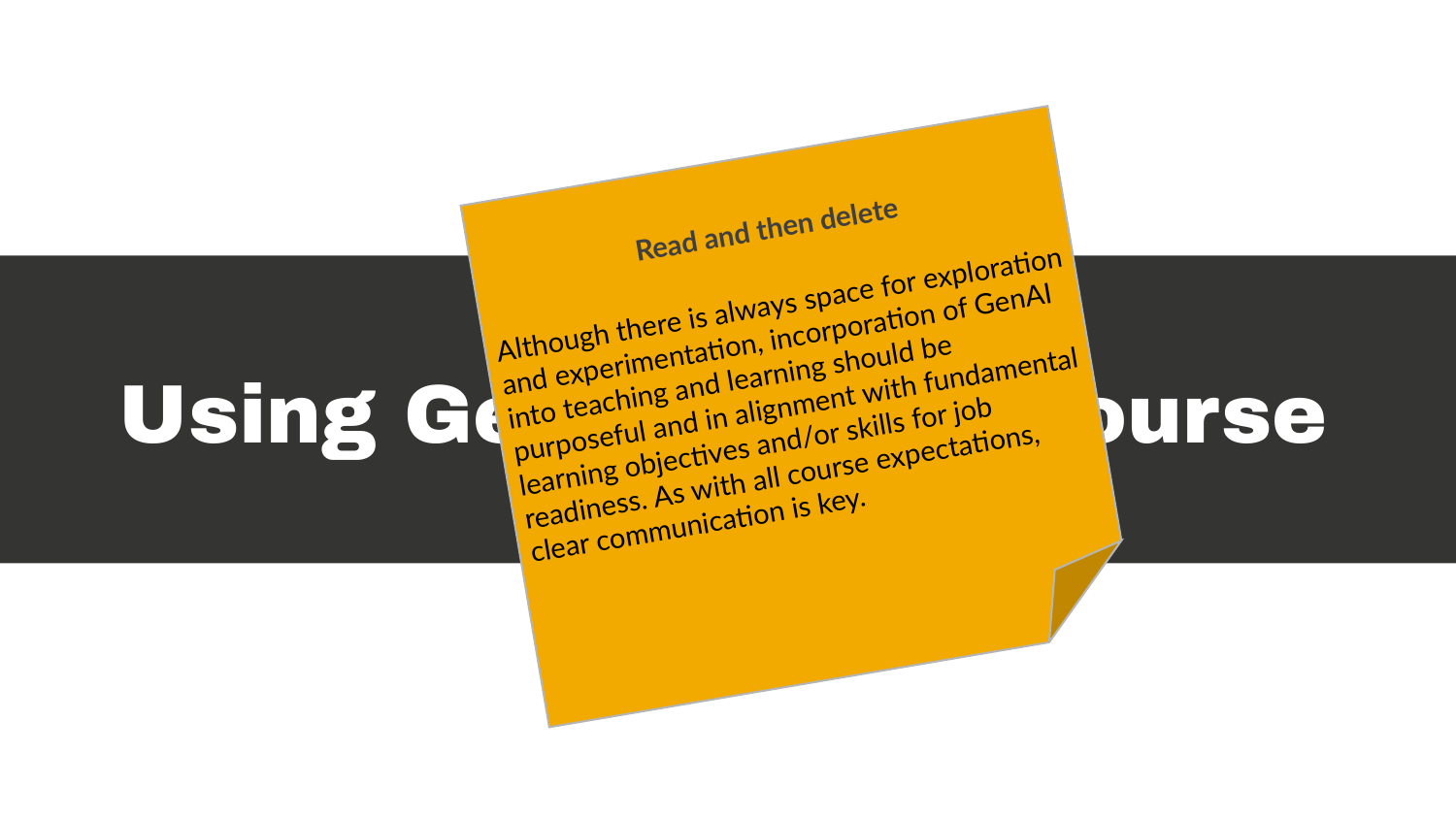

Read and then delete
Although there is always space for exploration and experimentation, incorporation of GenAI into teaching and learning should be purposeful and in alignment with fundamental learning objectives and/or skills for job readiness. As with all course expectations, clear communication is key.

# Using GenAI in this course